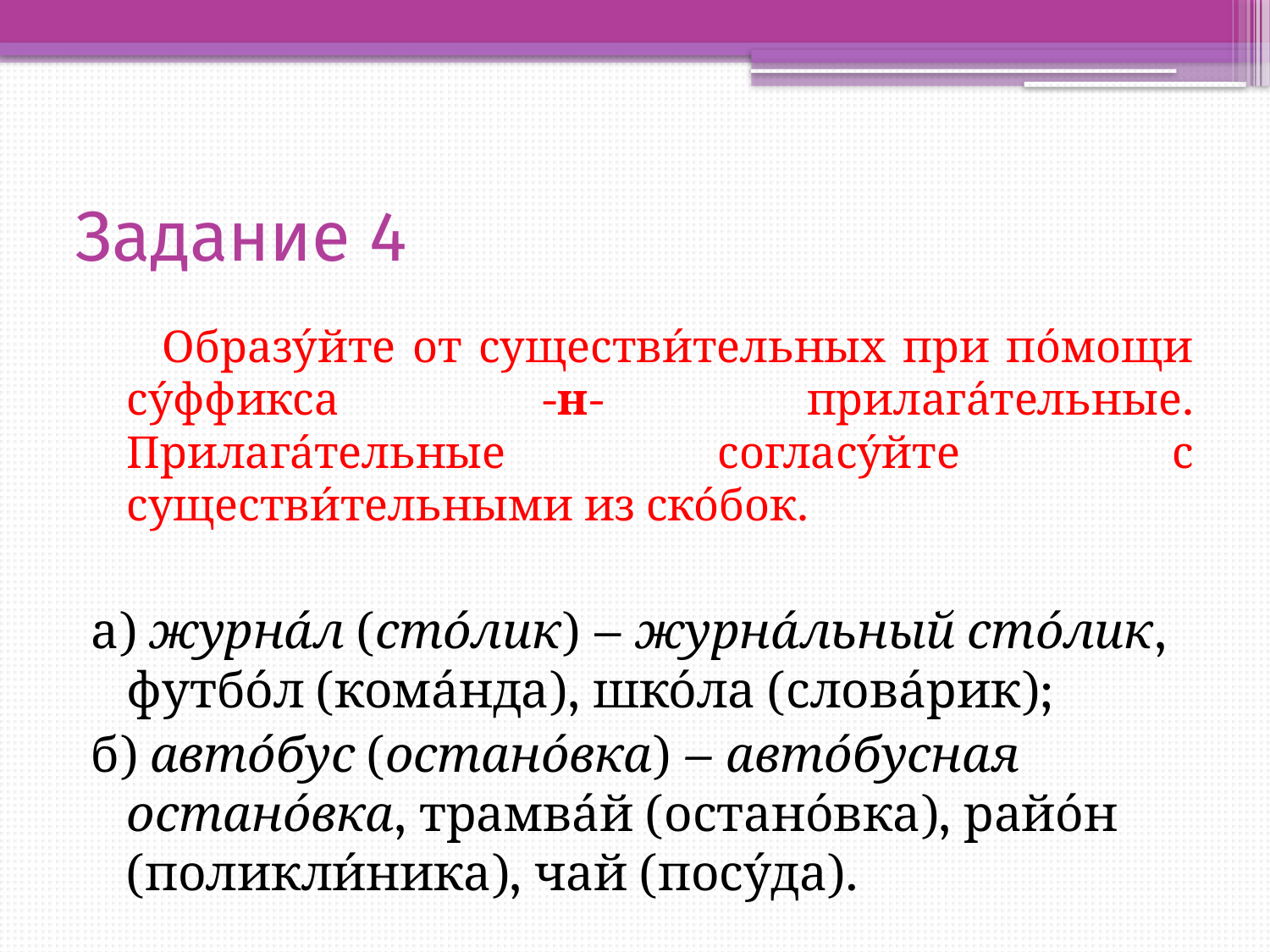

# Задание 4
Образу́йте от существи́тельных при по́мощи су́ффикса -н- прилага́тельные. Прилага́тельные согласу́йте с существи́тельными из ско́бок.

а) журна́л (сто́лик) – журна́льный сто́лик, футбо́л (кома́нда), шко́ла (слова́рик);
б) авто́бус (остано́вка) – авто́бусная остано́вка, трамва́й (остано́вка), райо́н (поликли́ника), чай (посу́да).